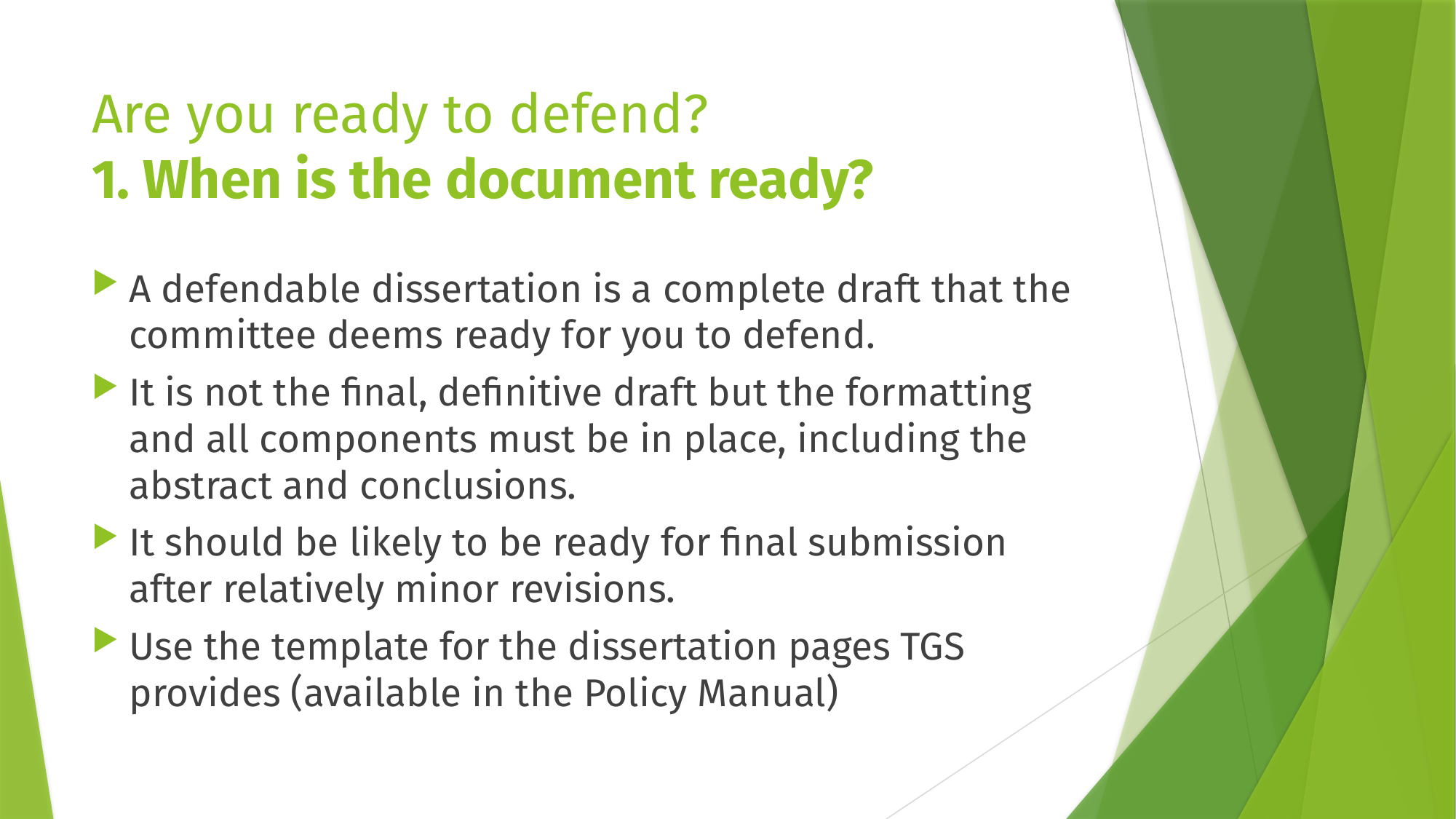

# Are you ready to defend? 1. When is the document ready?
A defendable dissertation is a complete draft that the committee deems ready for you to defend.
It is not the final, definitive draft but the formatting and all components must be in place, including the abstract and conclusions.
It should be likely to be ready for final submission after relatively minor revisions.
Use the template for the dissertation pages TGS provides (available in the Policy Manual)